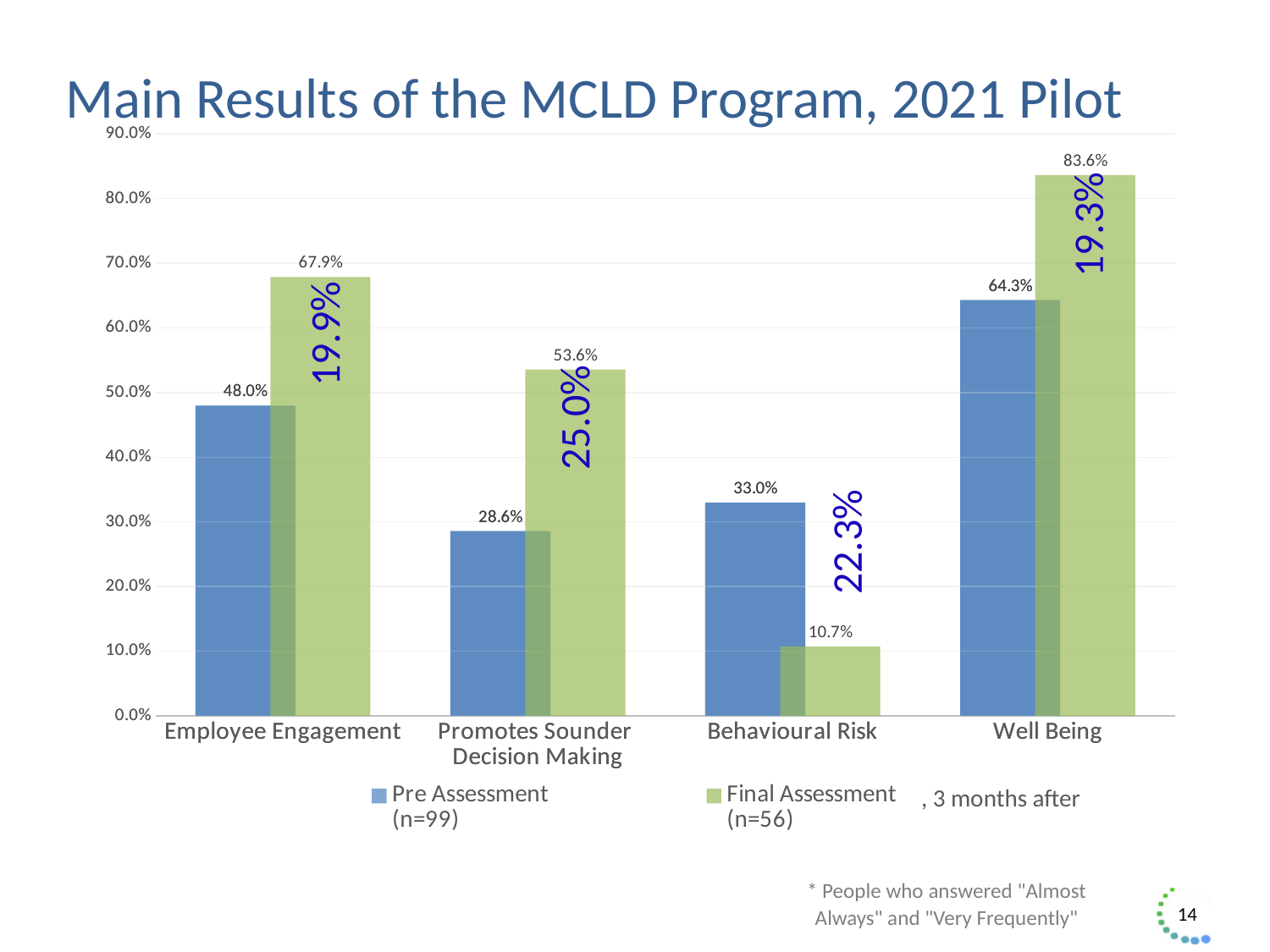

# Main Results of the MCLD Program, 2021 Pilot

### Chart

| Category | Pre Assessment
(n=99) | Final Assessment
(n=56) |
|---|---|---|
| Employee Engagement | 0.47959183673469385 | 0.6785714285714286 |
| Promotes Sounder
Decision Making | 0.2857142857142857 | 0.5357142857142857 |
| Behavioural Risk | 0.32989690721649484 | 0.10714285714285714 |
| Well Being | 0.6428571428571429 | 0.8363636363636363 |

### Chart

| Category | Pre Assessment
(n=99) | Final Assessment
(n=56) |
|---|---|---|
| Employee Engagement | 0.47959183673469385 | 0.6785714285714286 |
| Promotes Sounder
Decision Making | 0.2857142857142857 | 0.5357142857142857 |
| Behavioural Risk | 0.32989690721649484 | 0.10714285714285714 |
| Well Being | 0.6428571428571429 | 0.8363636363636363 |
19.3%
19.9%
25.0%
22.3%
, 3 months after
* People who answered "Almost Always" and "Very Frequently"